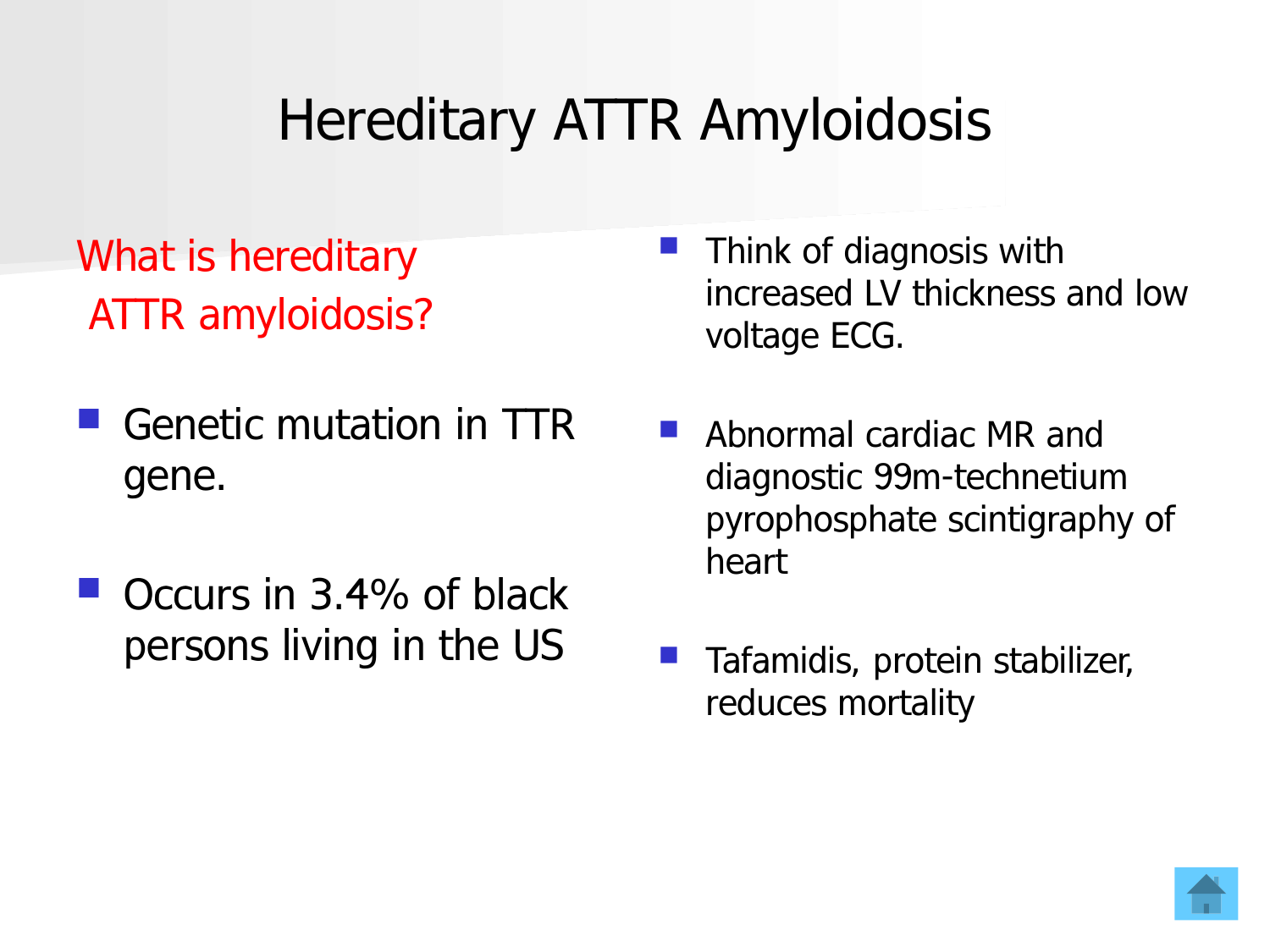

# Hereditary ATTR Amyloidosis
What is hereditary
 ATTR amyloidosis?
Genetic mutation in TTR gene.

Occurs in 3.4% of black persons living in the US
Think of diagnosis with increased LV thickness and low voltage ECG.

Abnormal cardiac MR and diagnostic 99m-technetium pyrophosphate scintigraphy of heart

Tafamidis, protein stabilizer, reduces mortality